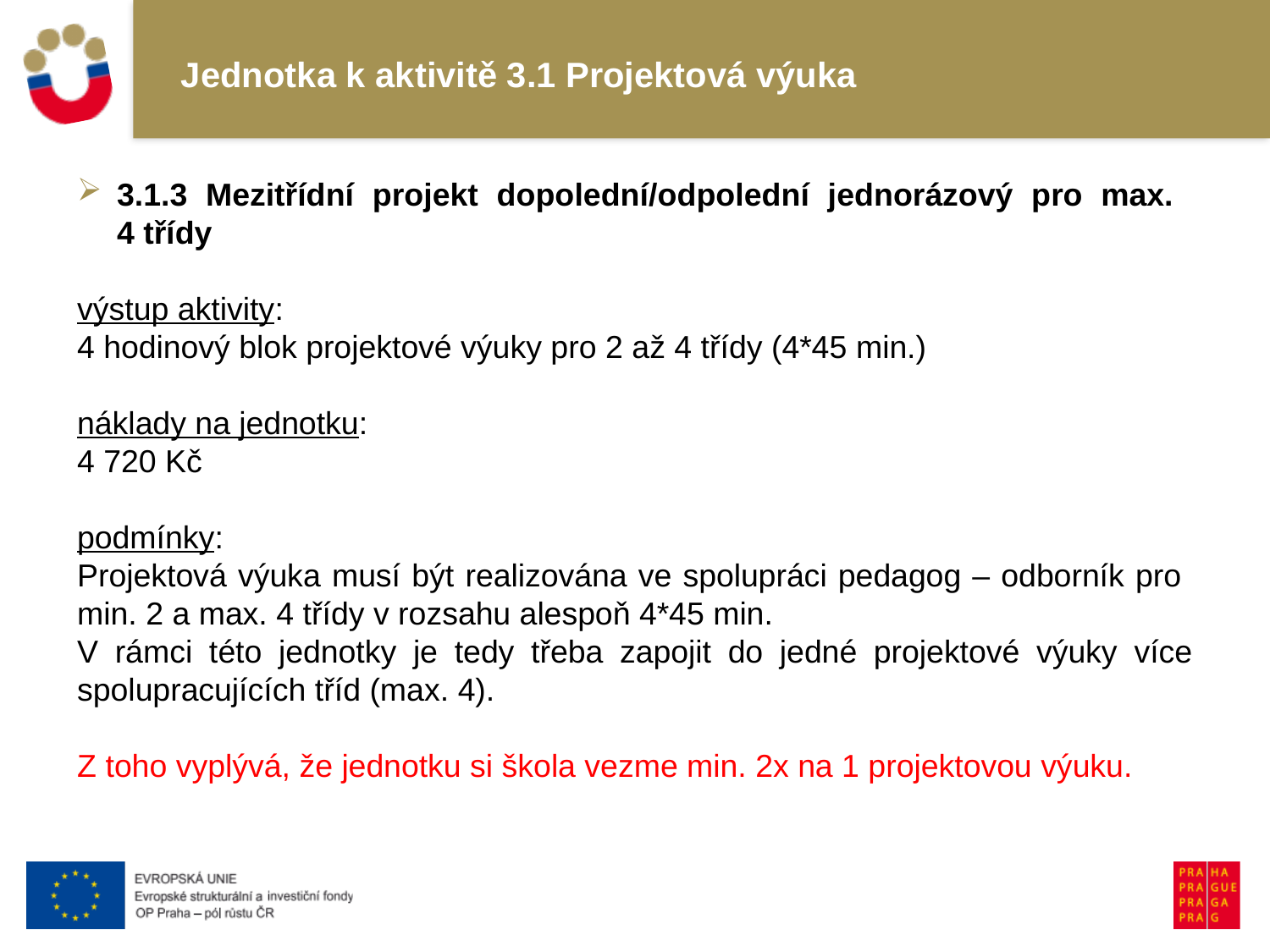

# Jednotka k aktivitě 3.1 Projektová výuka

3.1.3 Mezitřídní projekt dopolední/odpolední jednorázový pro max.
4 třídy

výstup aktivity:
4 hodinový blok projektové výuky pro 2 až 4 třídy (4*45 min.)

náklady na jednotku:
4 720 Kč

podmínky:
Projektová výuka musí být realizována ve spolupráci pedagog – odborník pro
min. 2 a max. 4 třídy v rozsahu alespoň 4*45 min.
V rámci této jednotky je tedy třeba zapojit do jedné projektové výuky více spolupracujících tříd (max. 4).

Z toho vyplývá, že jednotku si škola vezme min. 2x na 1 projektovou výuku.